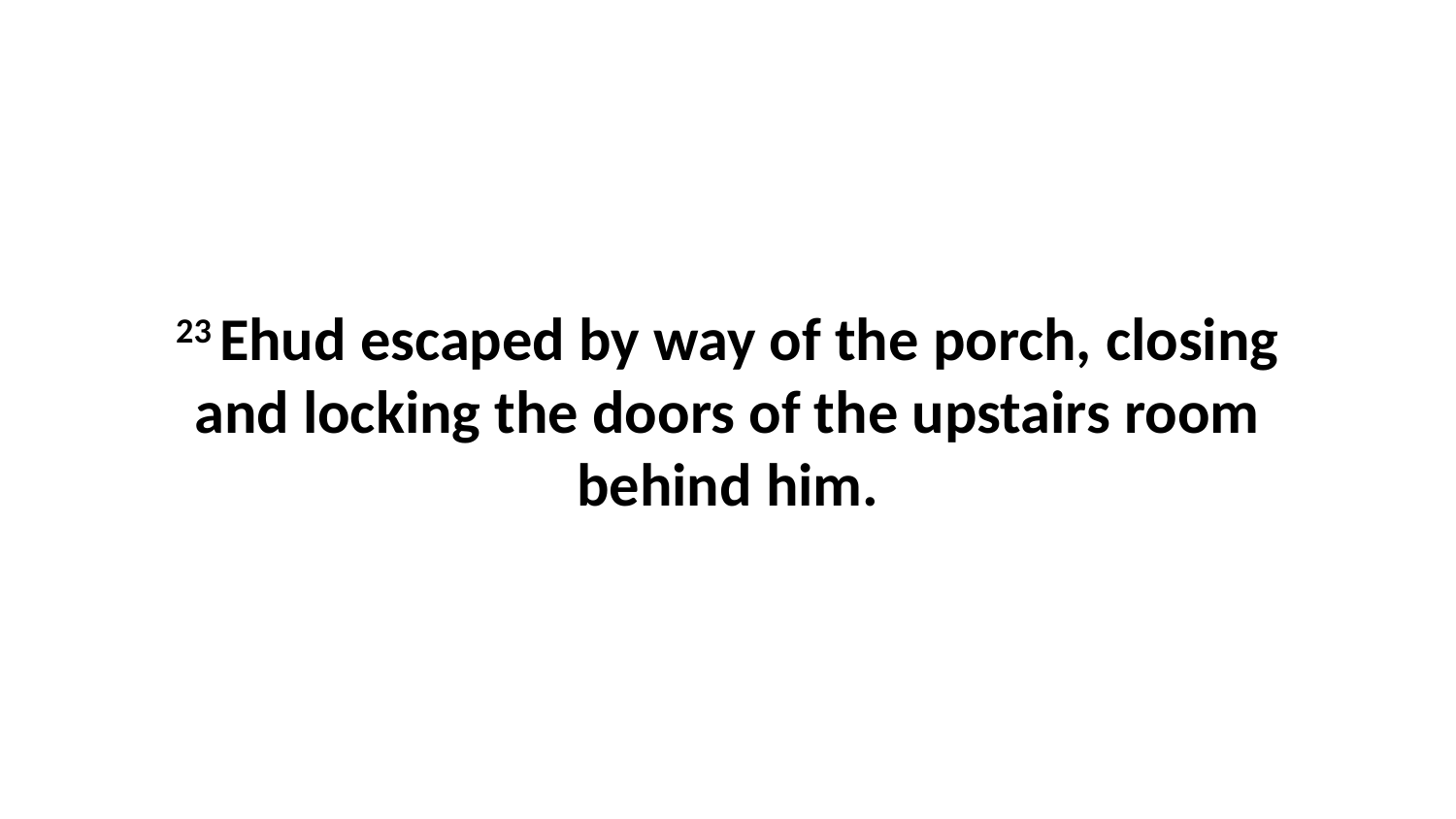

23 Ehud escaped by way of the porch, closing and locking the doors of the upstairs room behind him.